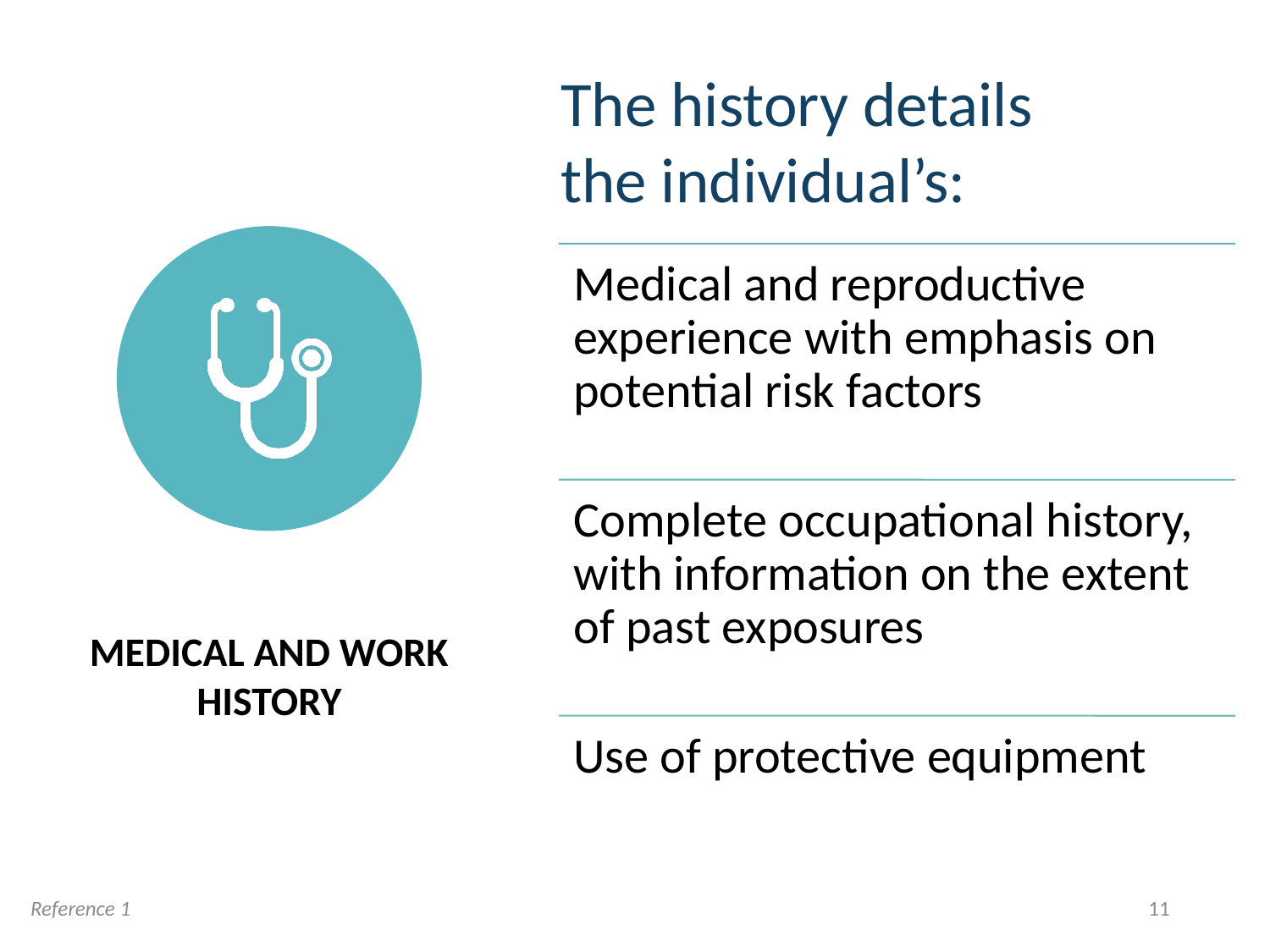

The history details
the individual’s:
Medical and work history
Medical and reproductive experience with emphasis on potential risk factors
Complete occupational history, with information on the extent of past exposures
Use of protective equipment
Reference 1
11